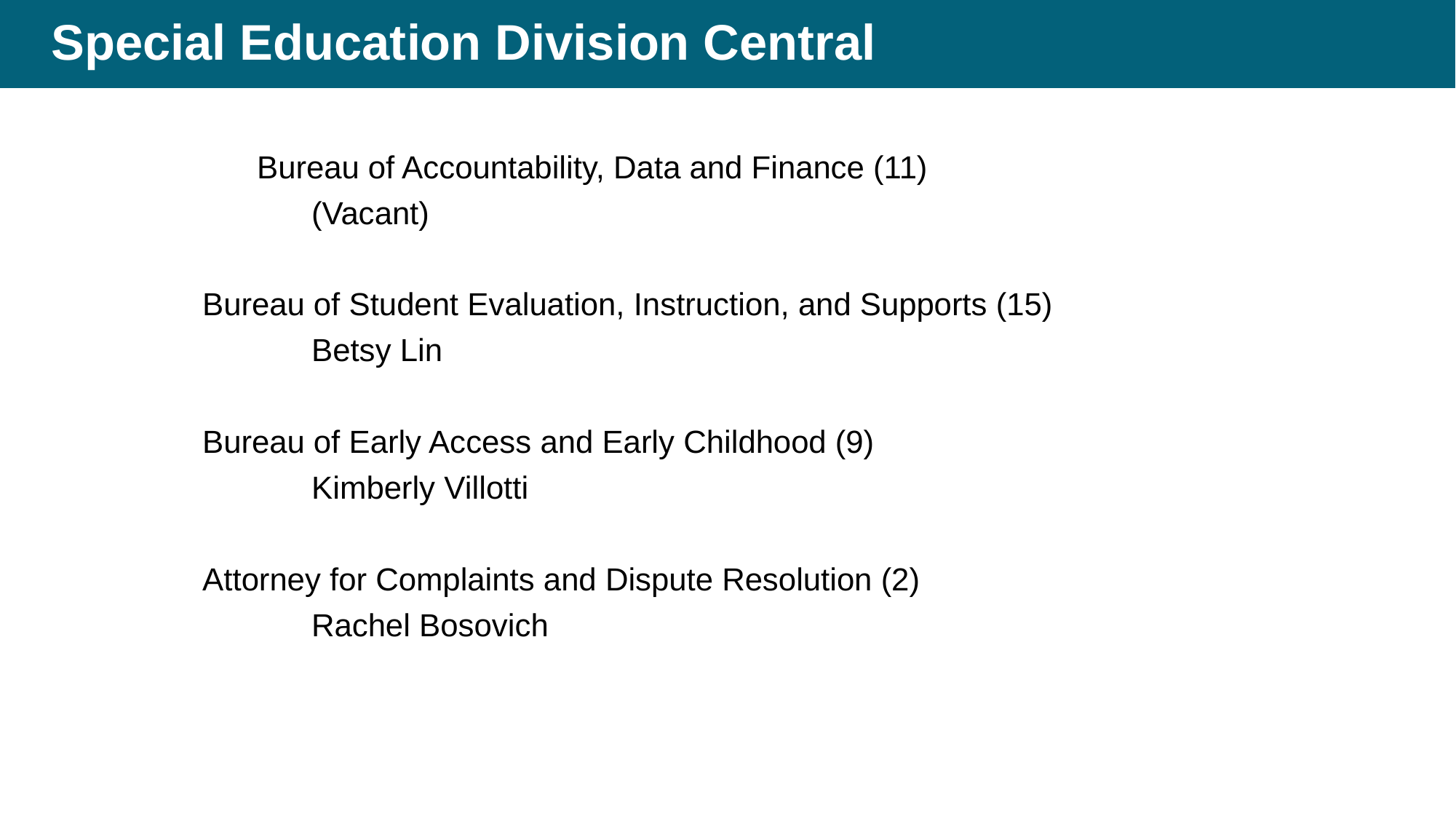

# Special Education Division Central
	Bureau of Accountability, Data and Finance (11)
		(Vacant)

	Bureau of Student Evaluation, Instruction, and Supports (15)
		Betsy Lin

	Bureau of Early Access and Early Childhood (9)
		Kimberly Villotti

	Attorney for Complaints and Dispute Resolution (2)
		Rachel Bosovich